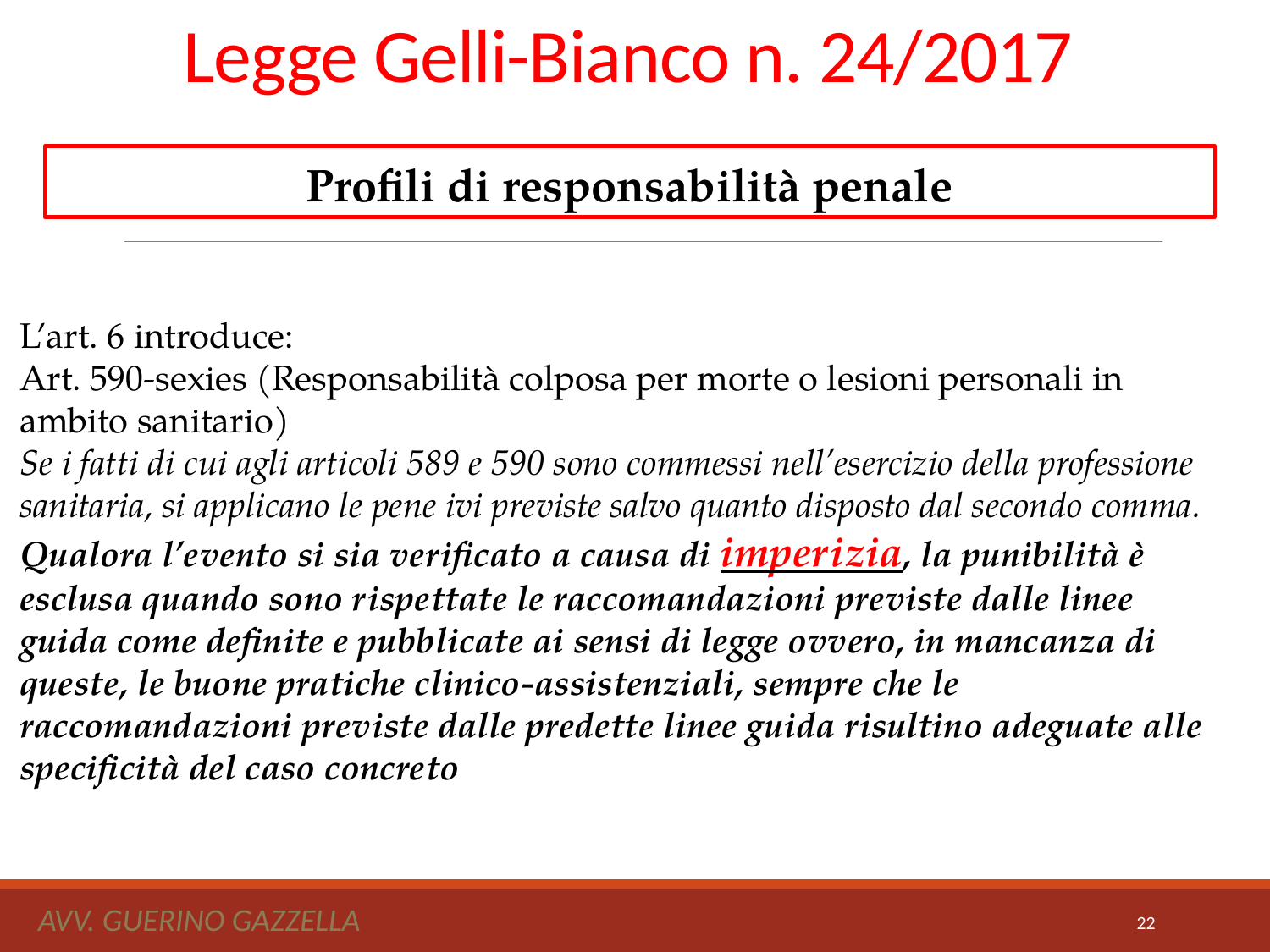

# Legge Gelli-Bianco n. 24/2017
Profili di responsabilità penale
L’art. 6 introduce:
Art. 590-sexies (Responsabilità colposa per morte o lesioni personali in ambito sanitario)
Se i fatti di cui agli articoli 589 e 590 sono commessi nell’esercizio della professione sanitaria, si applicano le pene ivi previste salvo quanto disposto dal secondo comma.
Qualora l’evento si sia verificato a causa di imperizia, la punibilità è esclusa quando sono rispettate le raccomandazioni previste dalle linee guida come definite e pubblicate ai sensi di legge ovvero, in mancanza di queste, le buone pratiche clinico-assistenziali, sempre che le raccomandazioni previste dalle predette linee guida risultino adeguate alle specificità del caso concreto
Avv. Guerino Gazzella
22